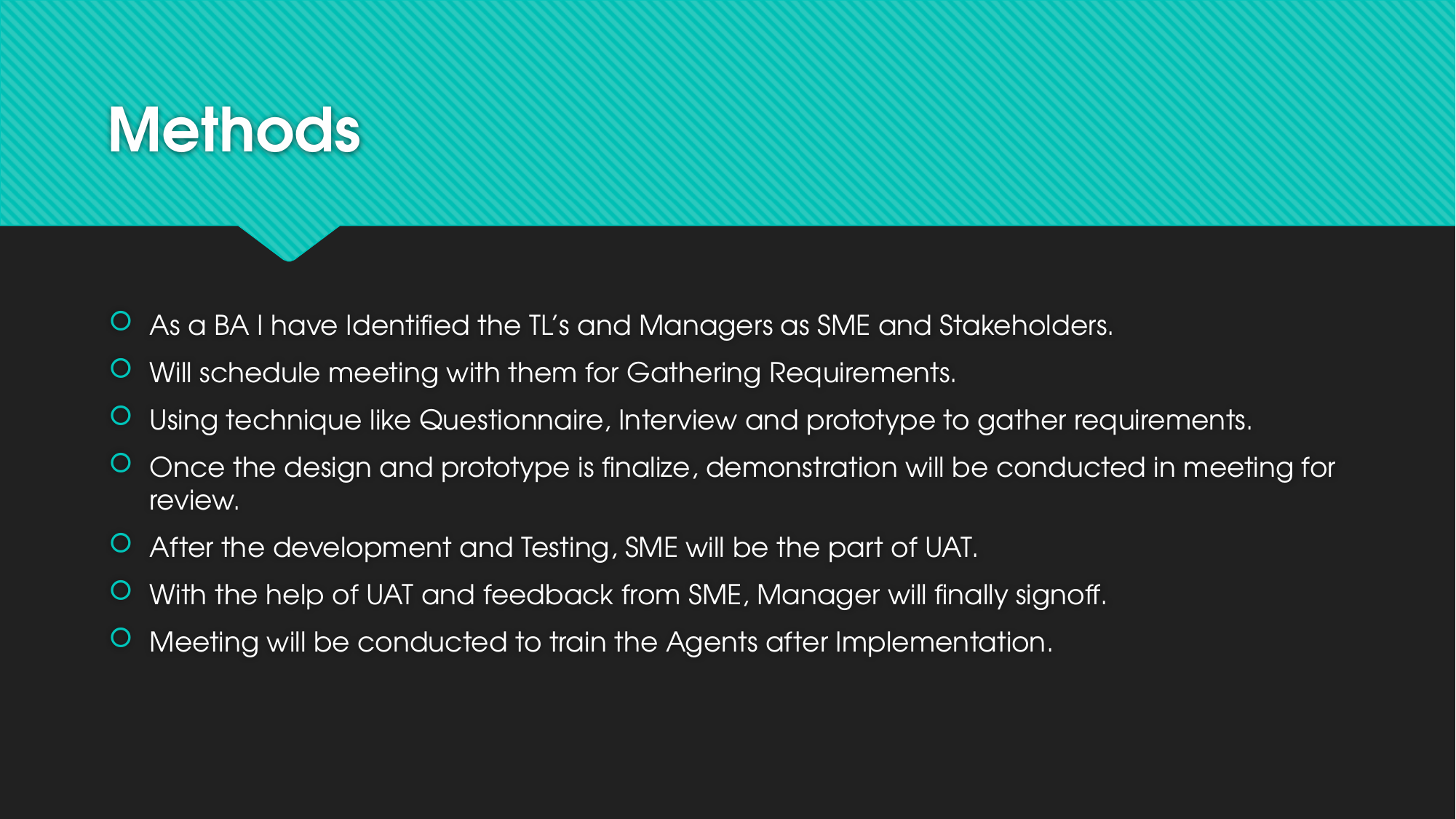

# Methods
As a BA I have Identified the TL’s and Managers as SME and Stakeholders.
Will schedule meeting with them for Gathering Requirements.
Using technique like Questionnaire, Interview and prototype to gather requirements.
Once the design and prototype is finalize, demonstration will be conducted in meeting for review.
After the development and Testing, SME will be the part of UAT.
With the help of UAT and feedback from SME, Manager will finally signoff.
Meeting will be conducted to train the Agents after Implementation.